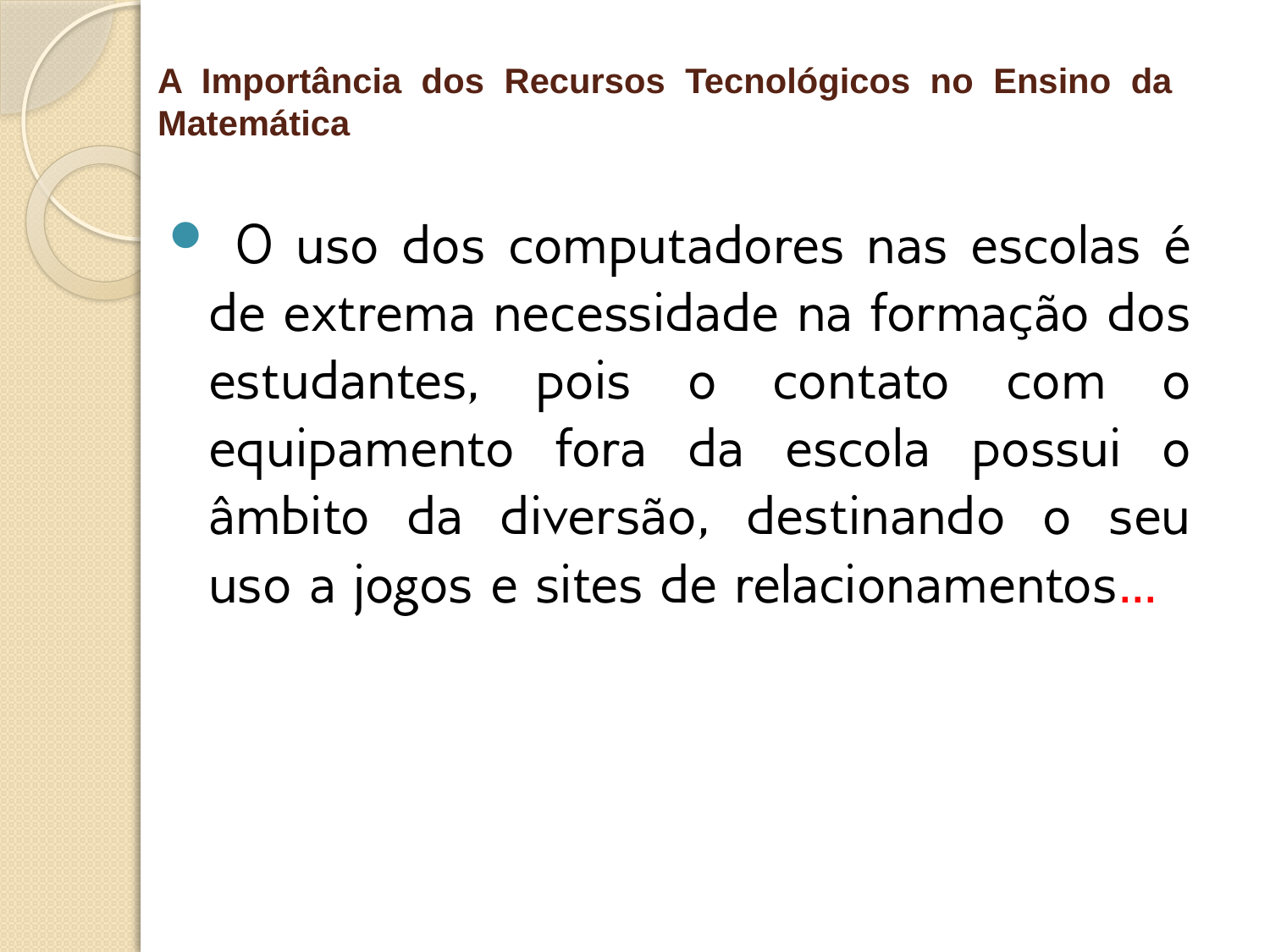

# A Importância dos Recursos Tecnológicos no Ensino da Matemática
 O uso dos computadores nas escolas é de extrema necessidade na formação dos estudantes, pois o contato com o equipamento fora da escola possui o âmbito da diversão, destinando o seu uso a jogos e sites de relacionamentos...